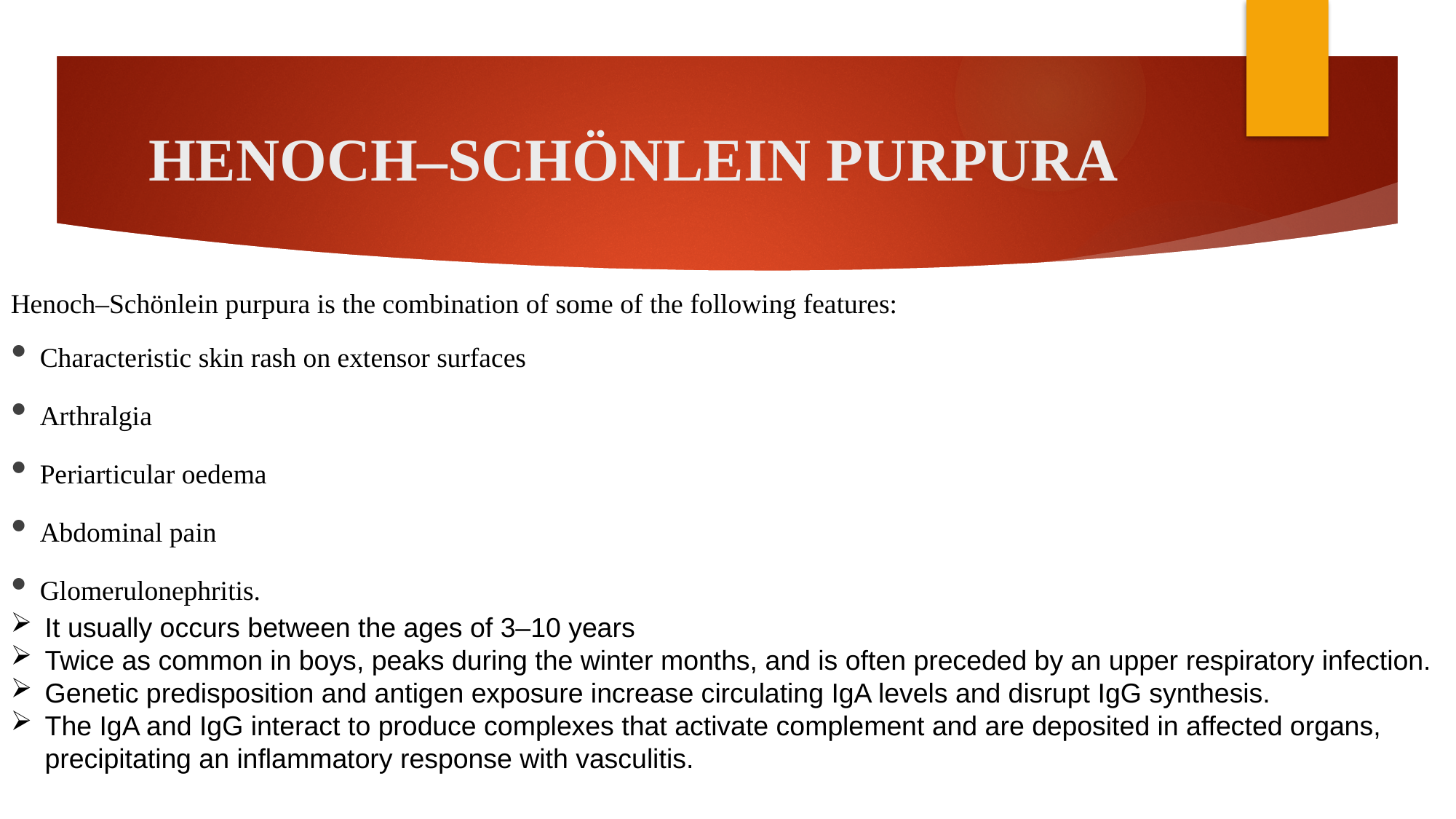

# HENOCH–SCHÖNLEIN PURPURA
Henoch–Schönlein purpura is the combination of some of the following features:
• Characteristic skin rash on extensor surfaces
• Arthralgia
• Periarticular oedema
• Abdominal pain
• Glomerulonephritis.
It usually occurs between the ages of 3–10 years
Twice as common in boys, peaks during the winter months, and is often preceded by an upper respiratory infection.
Genetic predisposition and antigen exposure increase circulating IgA levels and disrupt IgG synthesis.
The IgA and IgG interact to produce complexes that activate complement and are deposited in affected organs, precipitating an inflammatory response with vasculitis.